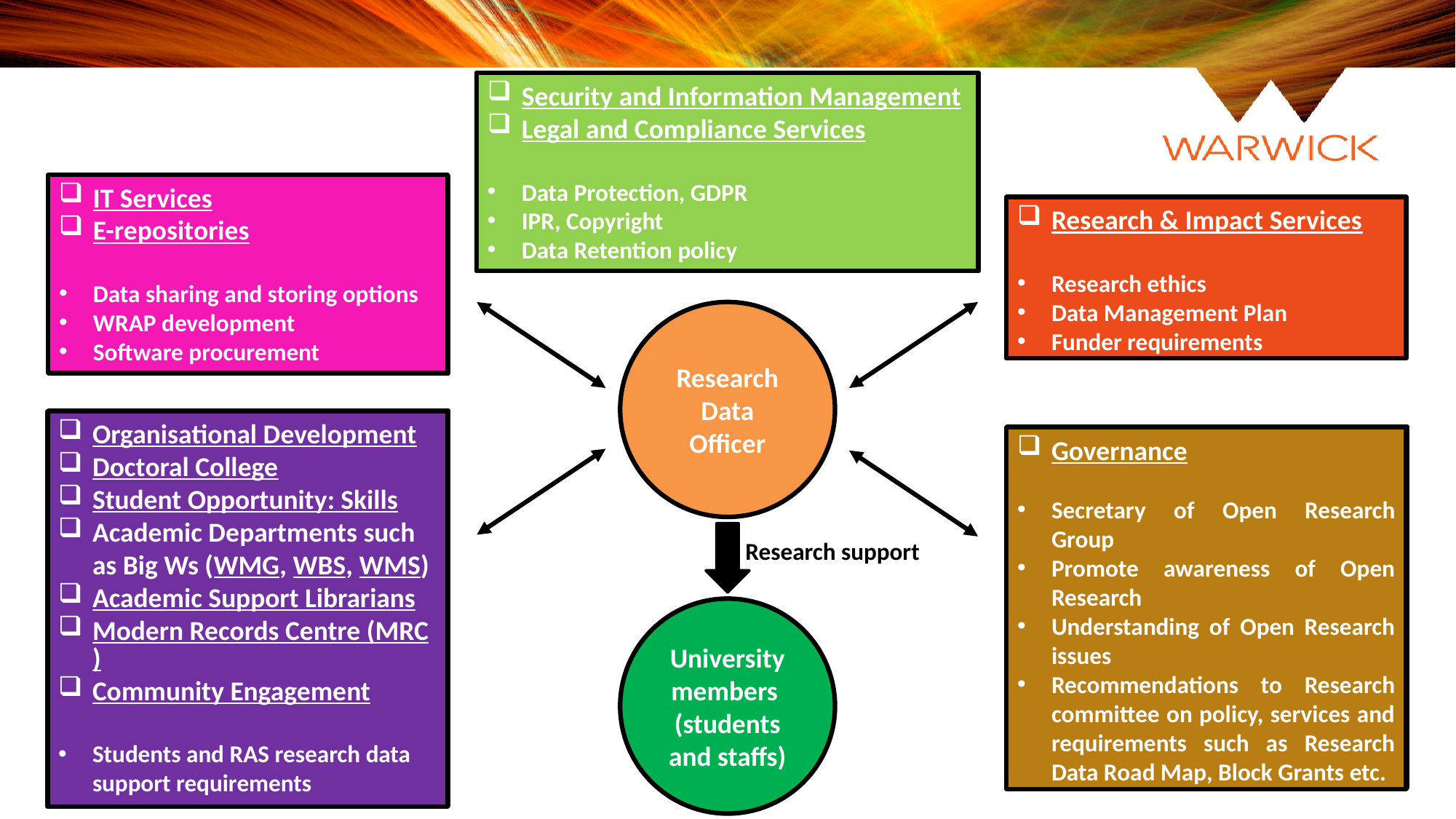

Security and Information Management
Legal and Compliance Services

Data Protection, GDPR
IPR, Copyright
Data Retention policy
LEGAL SUPPORT
IT Services
E-repositories

Data sharing and storing options
WRAP development
Software procurement
INFRASTRUCTURE SUPPORT
RESEARCH ETHICS SUPPORT
Research & Impact Services

Research ethics
Data Management Plan
Funder requirements
Research Data Officer
FRONTLINE
SUPPORT
Organisational Development
Doctoral College
Student Opportunity: Skills
Academic Departments such as Big Ws (WMG, WBS, WMS)
Academic Support Librarians
Modern Records Centre (MRC)
Community Engagement

Students and RAS research data support requirements
POLICY SUPPORT
Governance

Secretary of Open Research Group
Promote awareness of Open Research
Understanding of Open Research issues
Recommendations to Research committee on policy, services and requirements such as Research Data Road Map, Block Grants etc.

Research support
University members  (students and staffs)